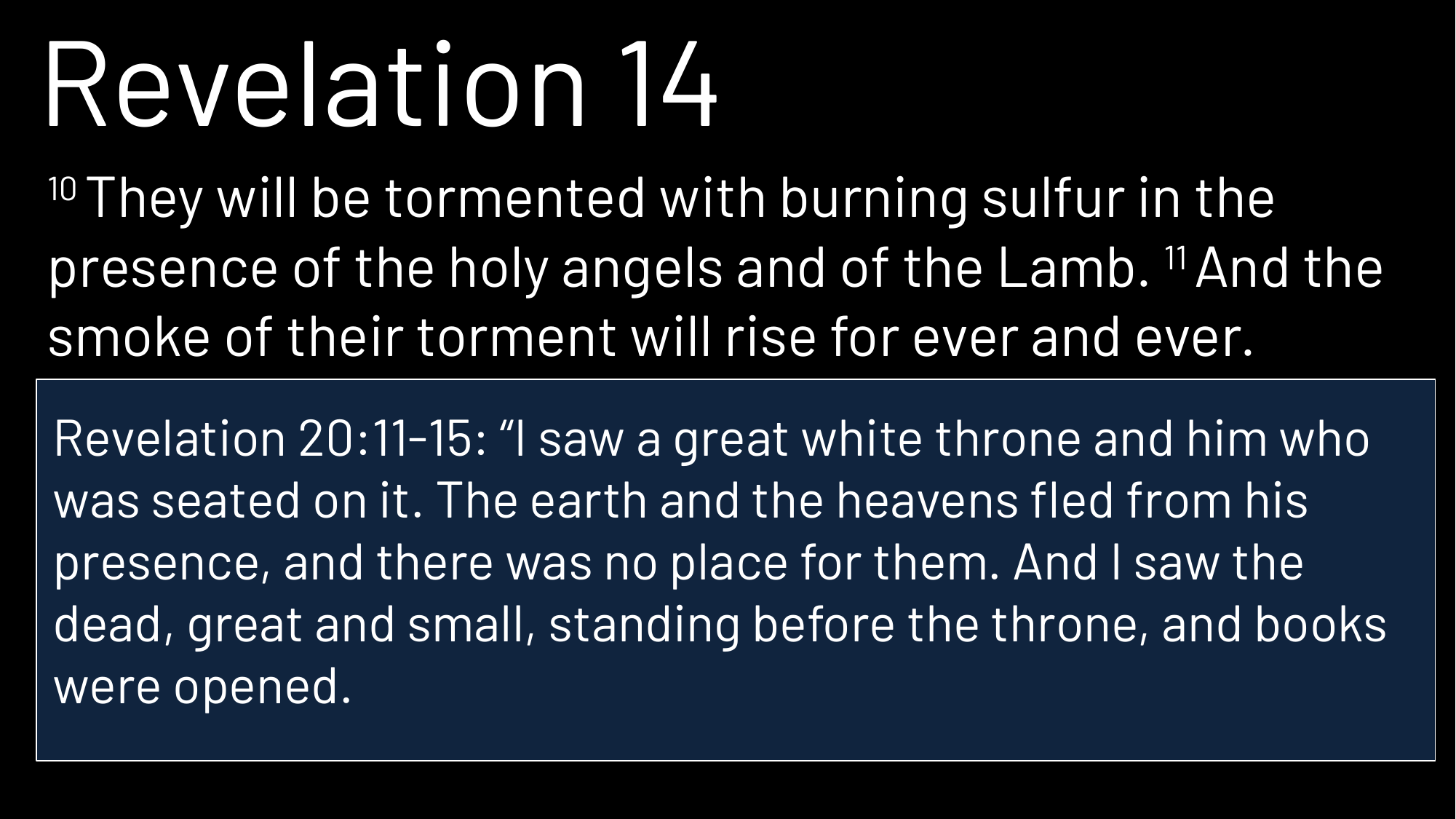

Revelation 14
10 They will be tormented with burning sulfur in the presence of the holy angels and of the Lamb. 11 And the smoke of their torment will rise for ever and ever.

Revelation 20:11-15: “I saw a great white throne and him who was seated on it. The earth and the heavens fled from his presence, and there was no place for them. And I saw the dead, great and small, standing before the throne, and books were opened.